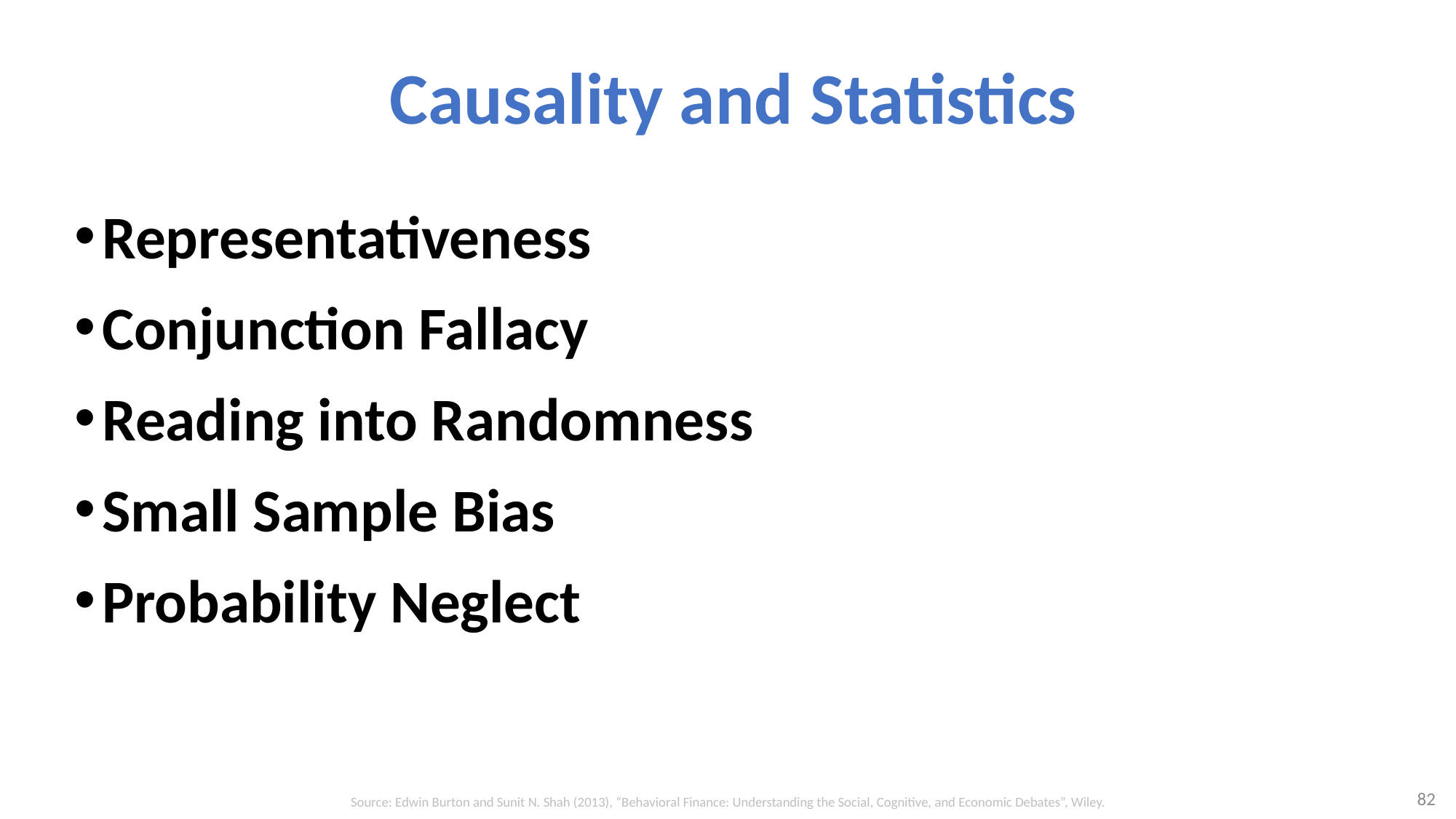

# Causality and Statistics
Representativeness
Conjunction Fallacy
Reading into Randomness
Small Sample Bias
Probability Neglect
82
Source: Edwin Burton and Sunit N. Shah (2013), “Behavioral Finance: Understanding the Social, Cognitive, and Economic Debates”, Wiley.